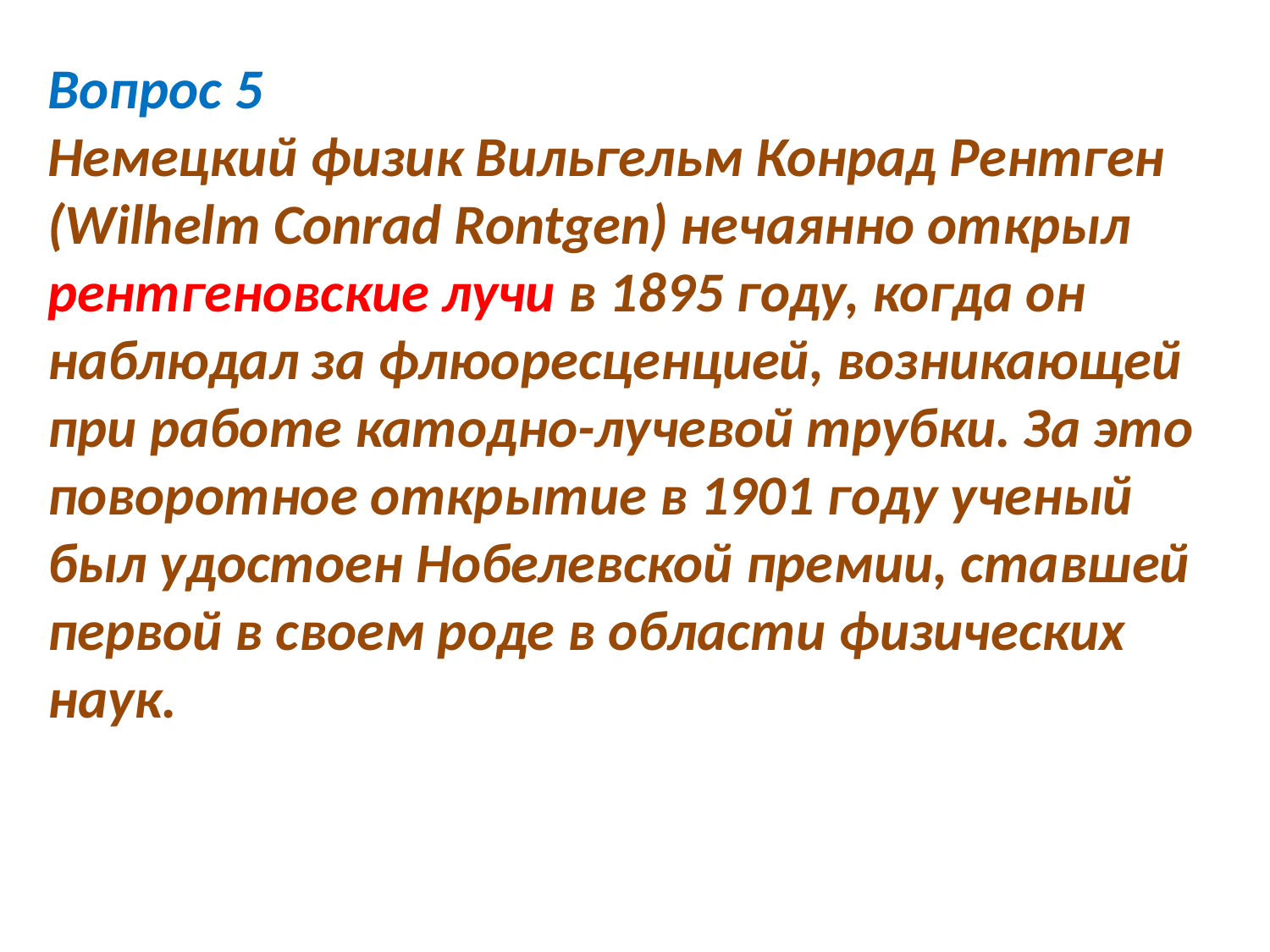

Вопрос 5
Немецкий физик Вильгельм Конрад Рентген (Wilhelm Conrad Rontgen) нечаянно открыл рентгеновские лучи в 1895 году, когда он наблюдал за флюоресценцией, возникающей при работе катодно-лучевой трубки. За это поворотное открытие в 1901 году ученый был удостоен Нобелевской премии, ставшей первой в своем роде в области физических наук.